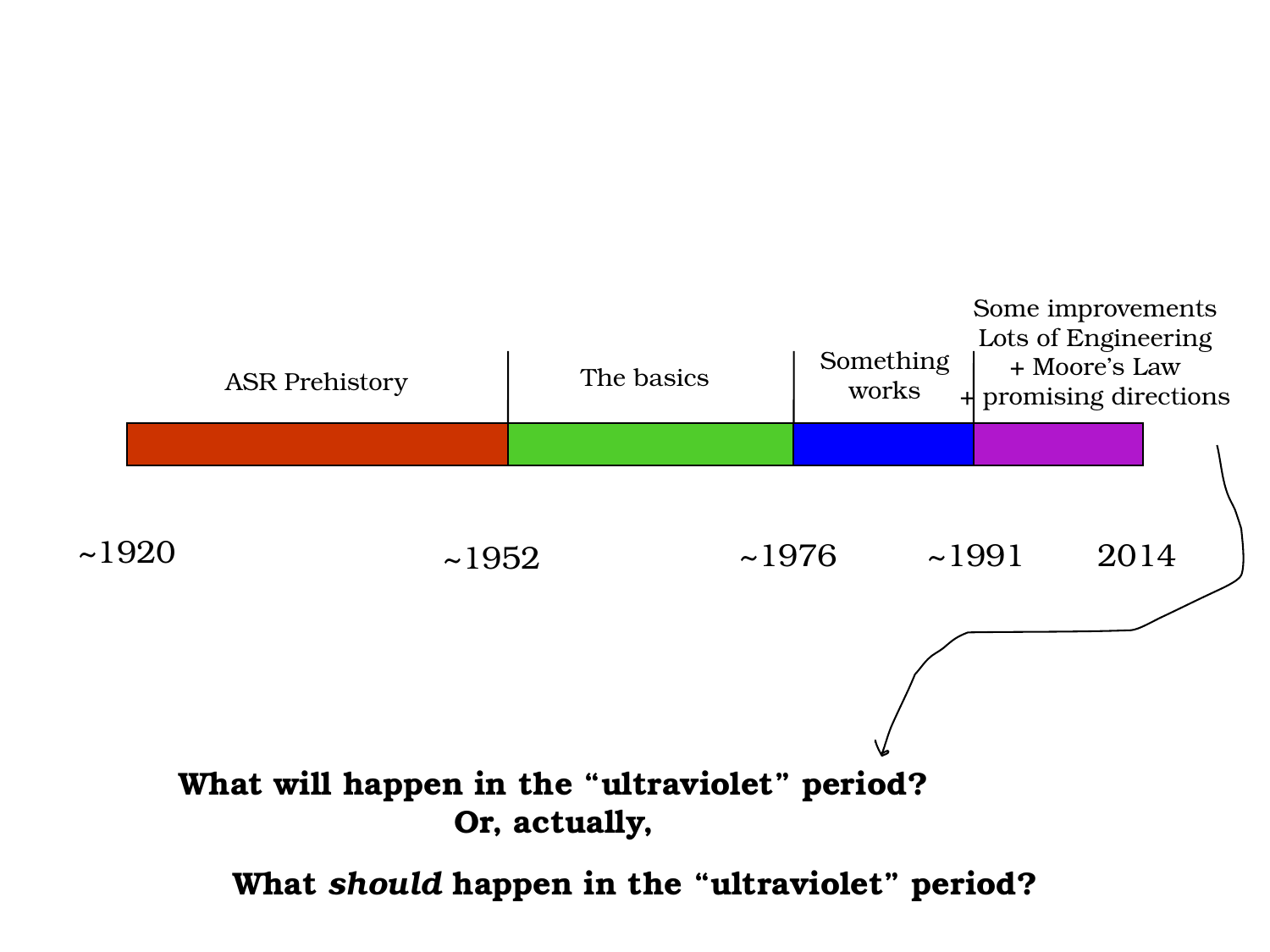

Some improvements
Lots of Engineering
+ Moore’s Law
+ promising directions
Something
works

The basics
ASR Prehistory

~1920
2014
~1976
~1991
~1952
What will happen in the “ultraviolet” period?
Or, actually,
What should happen in the “ultraviolet” period?